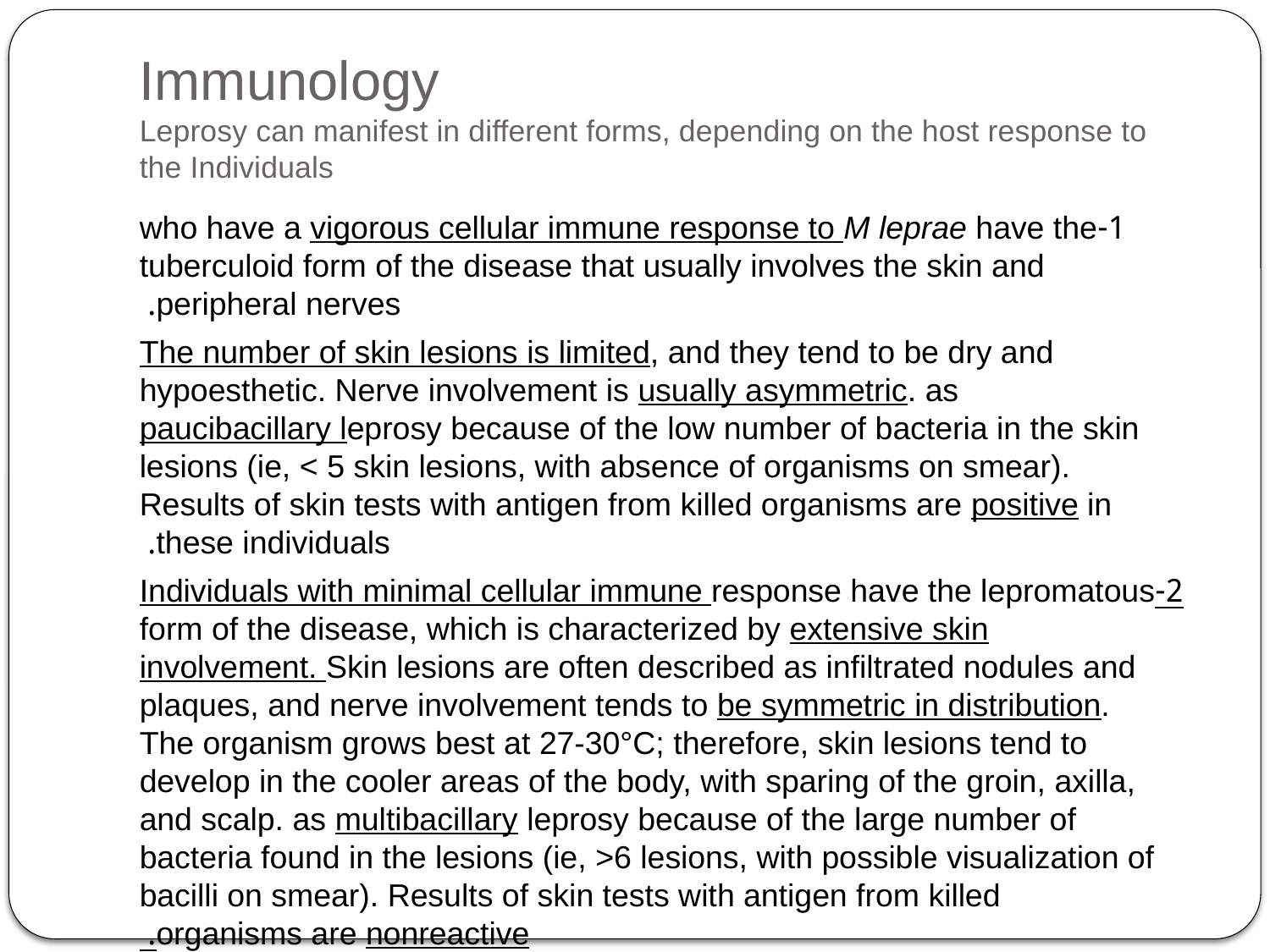

# Immunology Leprosy can manifest in different forms, depending on the host response to the Individuals
  1-who have a vigorous cellular immune response to M leprae have the tuberculoid form of the disease that usually involves the skin and peripheral nerves.
The number of skin lesions is limited, and they tend to be dry and hypoesthetic. Nerve involvement is usually asymmetric. as paucibacillary leprosy because of the low number of bacteria in the skin lesions (ie, < 5 skin lesions, with absence of organisms on smear). Results of skin tests with antigen from killed organisms are positive in these individuals.
2-Individuals with minimal cellular immune response have the lepromatous form of the disease, which is characterized by extensive skin involvement. Skin lesions are often described as infiltrated nodules and plaques, and nerve involvement tends to be symmetric in distribution. The organism grows best at 27-30°C; therefore, skin lesions tend to develop in the cooler areas of the body, with sparing of the groin, axilla, and scalp. as multibacillary leprosy because of the large number of bacteria found in the lesions (ie, >6 lesions, with possible visualization of bacilli on smear). Results of skin tests with antigen from killed organisms are nonreactive.
3-Patients may also present with features of both categories; however, over time, they usually evolve to one or the other (indeterminate or borderline leprosy).